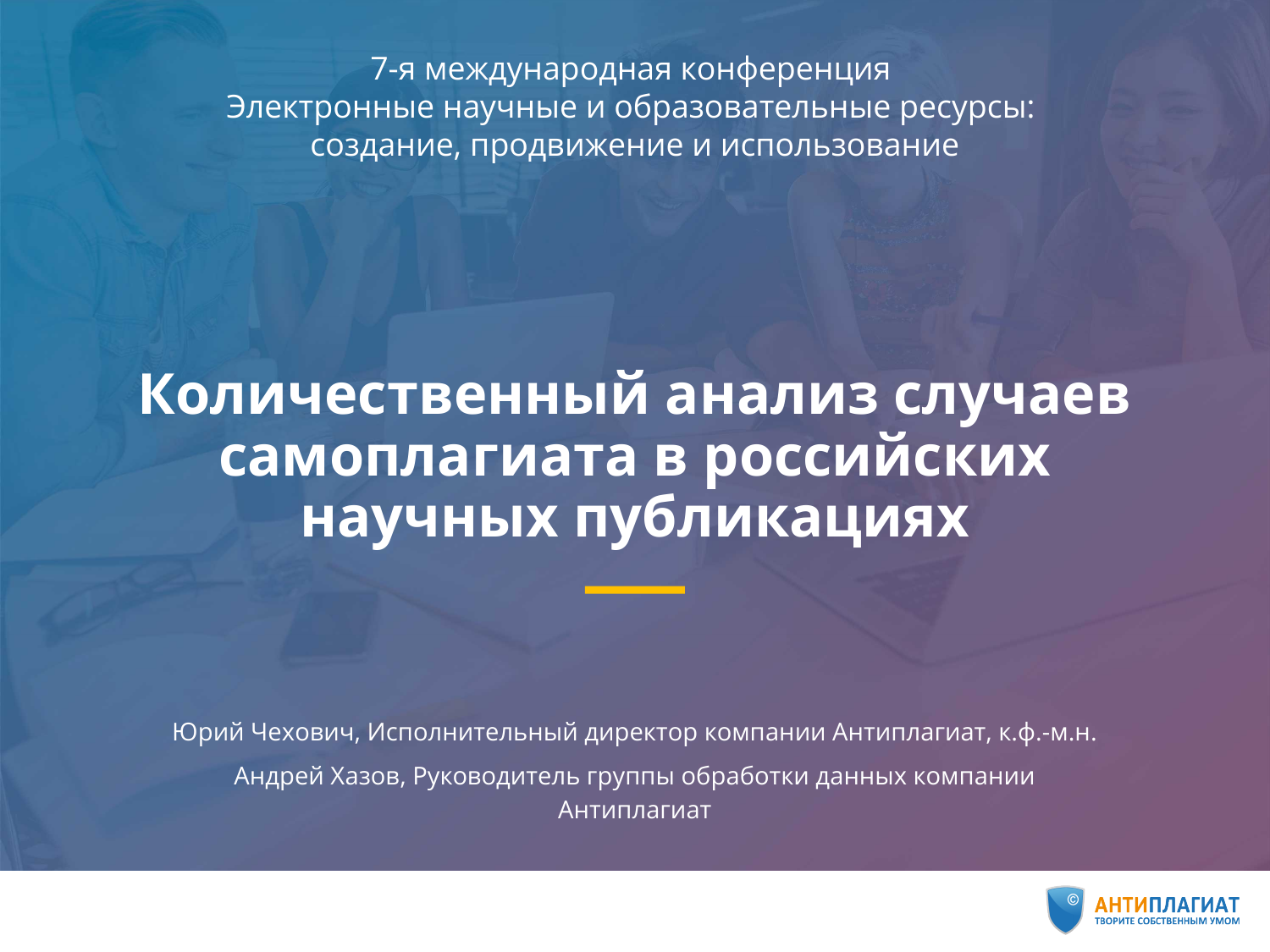

7-я международная конференция
Электронные научные и образовательные ресурсы:
создание, продвижение и использование
# Количественный анализ случаев самоплагиата в российских научных публикациях
Юрий Чехович, Исполнительный директор компании Антиплагиат, к.ф.-м.н.
Андрей Хазов, Руководитель группы обработки данных компании Антиплагиат